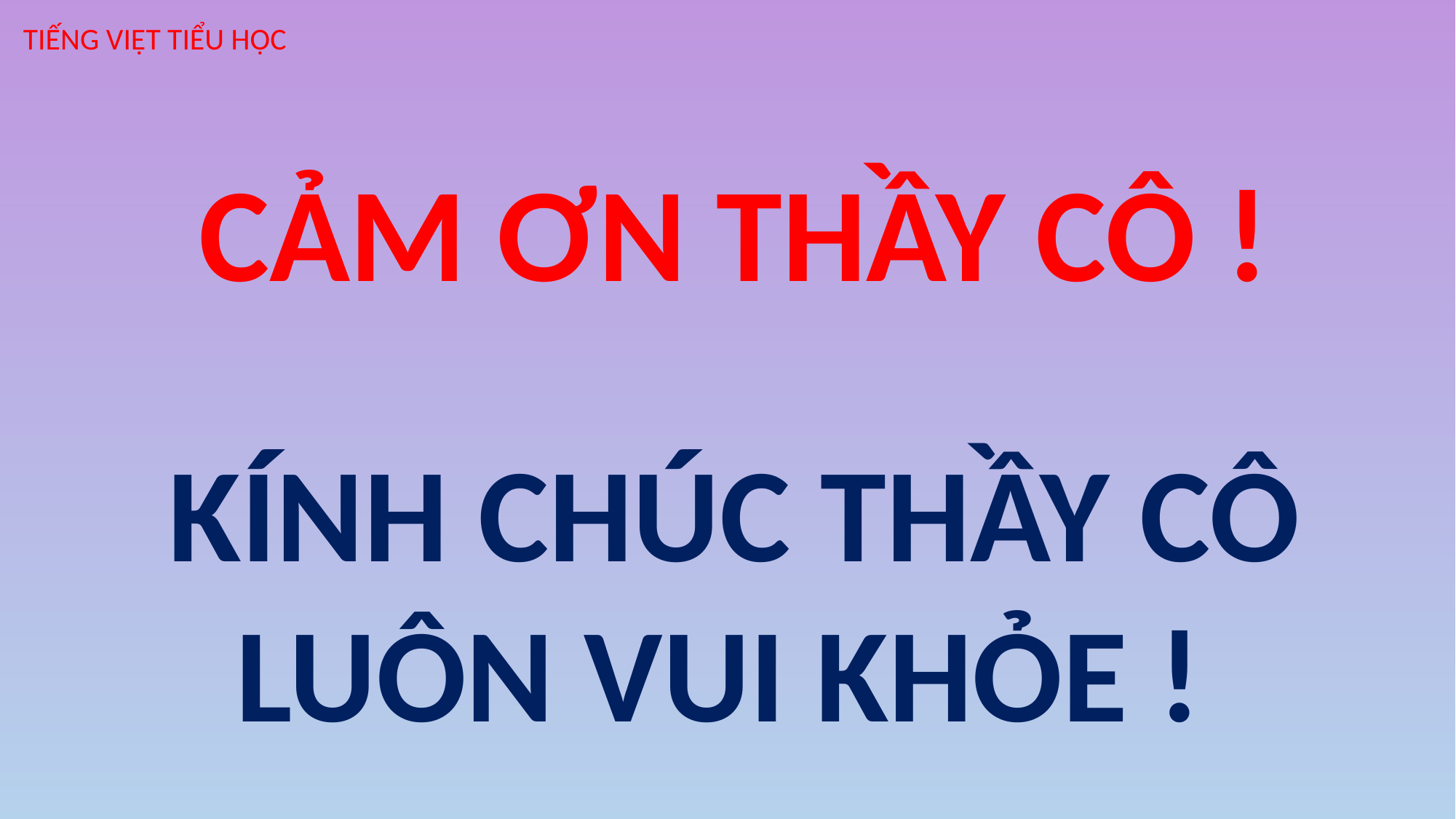

TIẾNG VIỆT TIỂU HỌC
CẢM ƠN THẦY CÔ !

KÍNH CHÚC THẦY CÔ LUÔN VUI KHỎE !